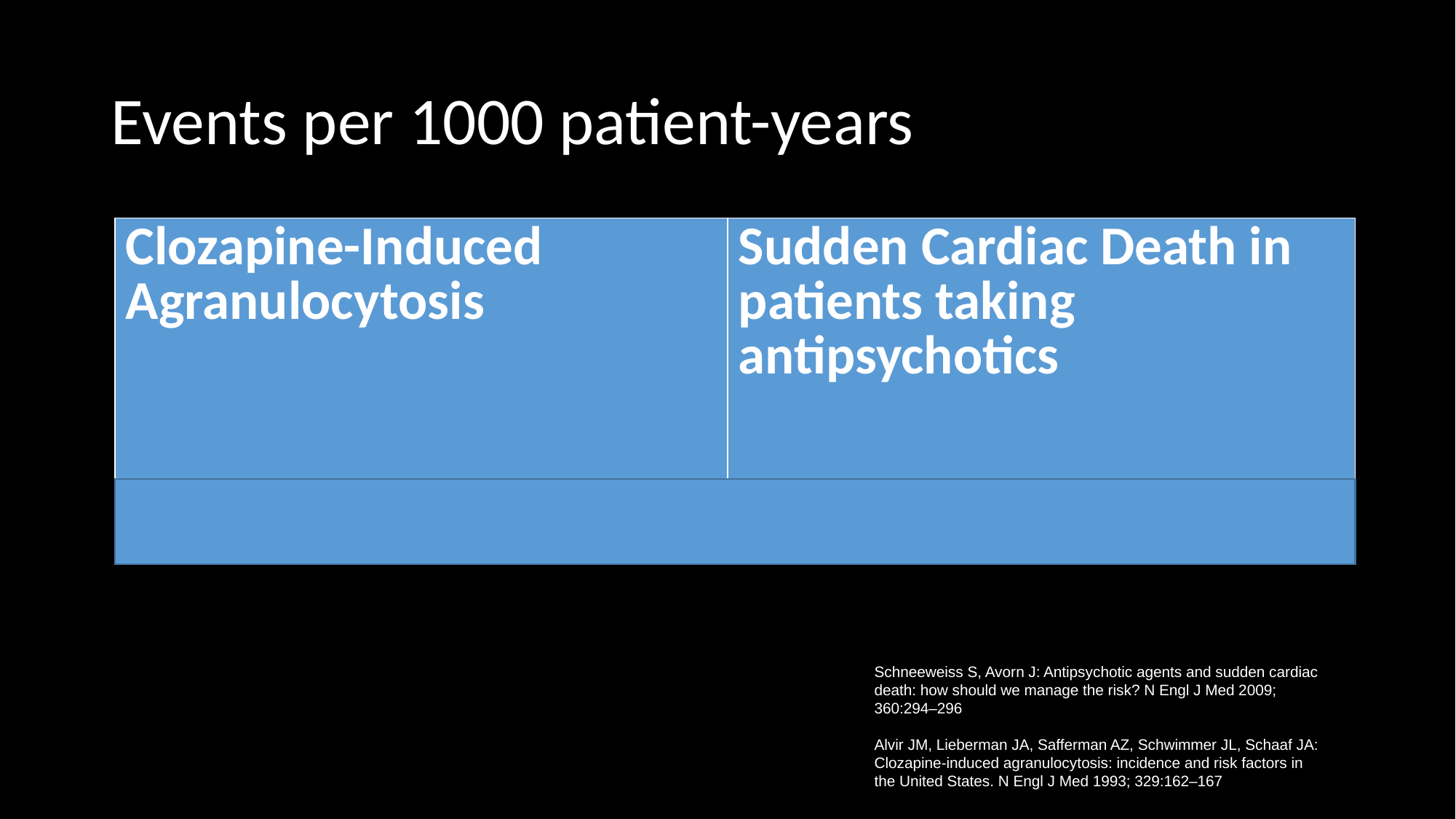

# Events per 1000 patient-years
| Clozapine-Induced Agranulocytosis | Sudden Cardiac Death in patients taking antipsychotics |
| --- | --- |
| 0.2 Events | 2.9 Events |

Schneeweiss S, Avorn J: Antipsychotic agents and sudden cardiac
death: how should we manage the risk? N Engl J Med 2009;
360:294–296

Alvir JM, Lieberman JA, Safferman AZ, Schwimmer JL, Schaaf JA:
Clozapine-induced agranulocytosis: incidence and risk factors in
the United States. N Engl J Med 1993; 329:162–167